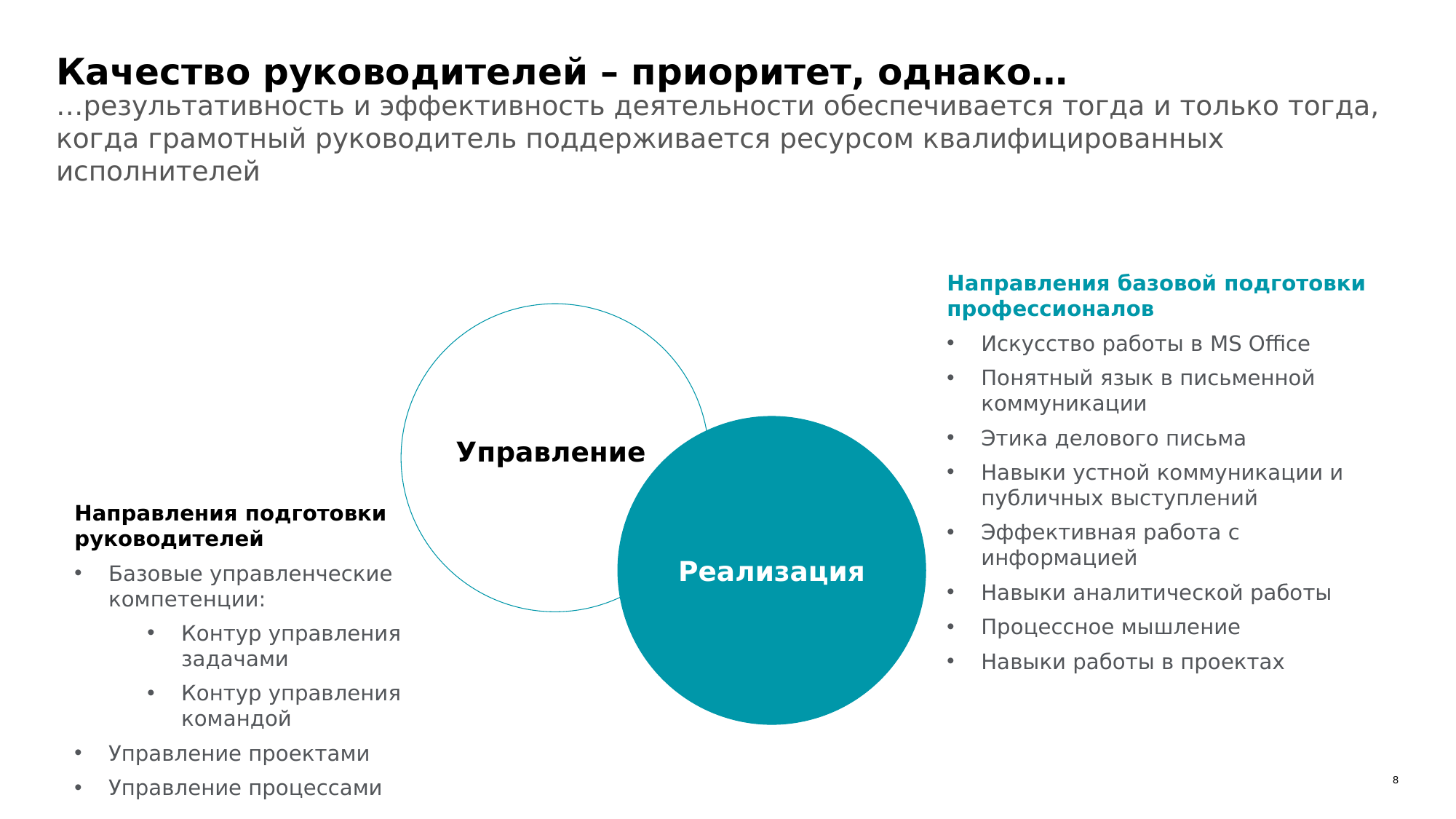

# Качество руководителей – приоритет, однако…
…результативность и эффективность деятельности обеспечивается тогда и только тогда, когда грамотный руководитель поддерживается ресурсом квалифицированных исполнителей
Направления базовой подготовки профессионалов
Искусство работы в MS Office
Понятный язык в письменной коммуникации
Этика делового письма
Навыки устной коммуникации и публичных выступлений
Эффективная работа с информацией
Навыки аналитической работы
Процессное мышление
Навыки работы в проектах

Управление
Реализация
Направления подготовки руководителей
Базовые управленческие компетенции:
Контур управления задачами
Контур управления командой
Управление проектами
Управление процессами